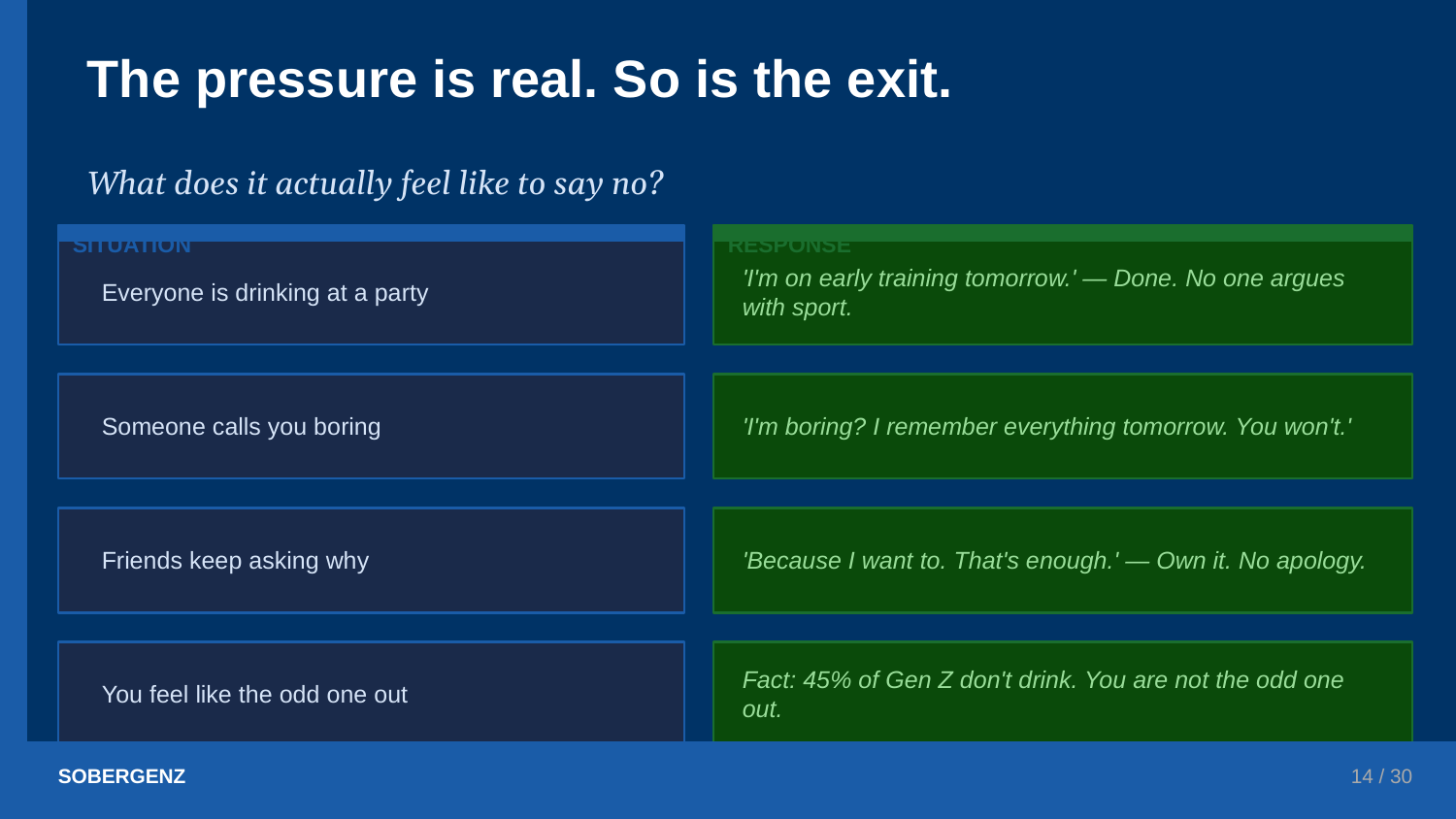

The pressure is real. So is the exit.
What does it actually feel like to say no?
SITUATION
RESPONSE

Everyone is drinking at a party
'I'm on early training tomorrow.' — Done. No one argues with sport.

Someone calls you boring
'I'm boring? I remember everything tomorrow. You won't.'

Friends keep asking why
'Because I want to. That's enough.' — Own it. No apology.

You feel like the odd one out
Fact: 45% of Gen Z don't drink. You are not the odd one out.

SOBERGENZ
14 / 30